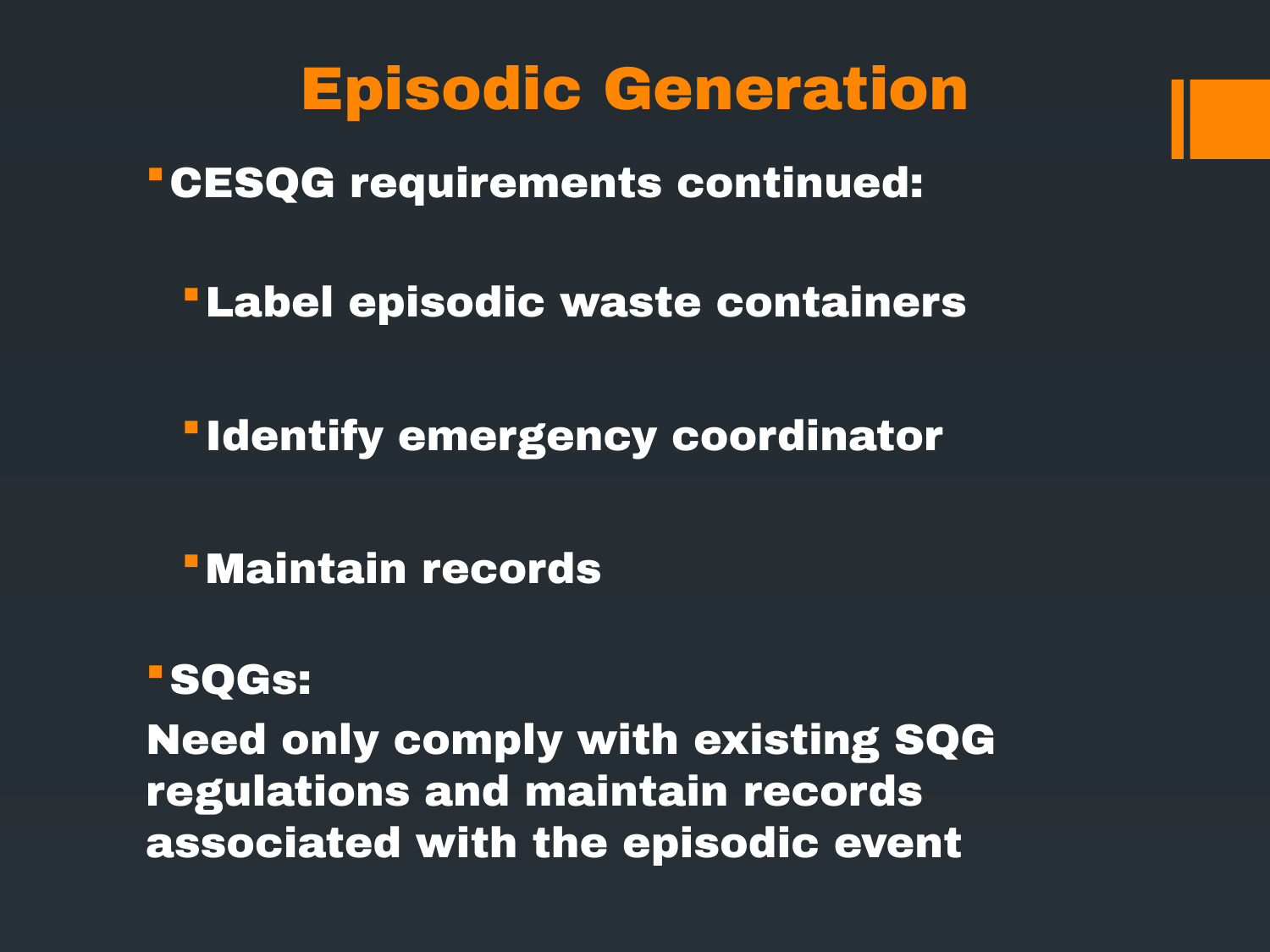

# Episodic Generation
CESQG requirements continued:

Label episodic waste containers

Identify emergency coordinator

Maintain records
SQGs:
Need only comply with existing SQG regulations and maintain records associated with the episodic event